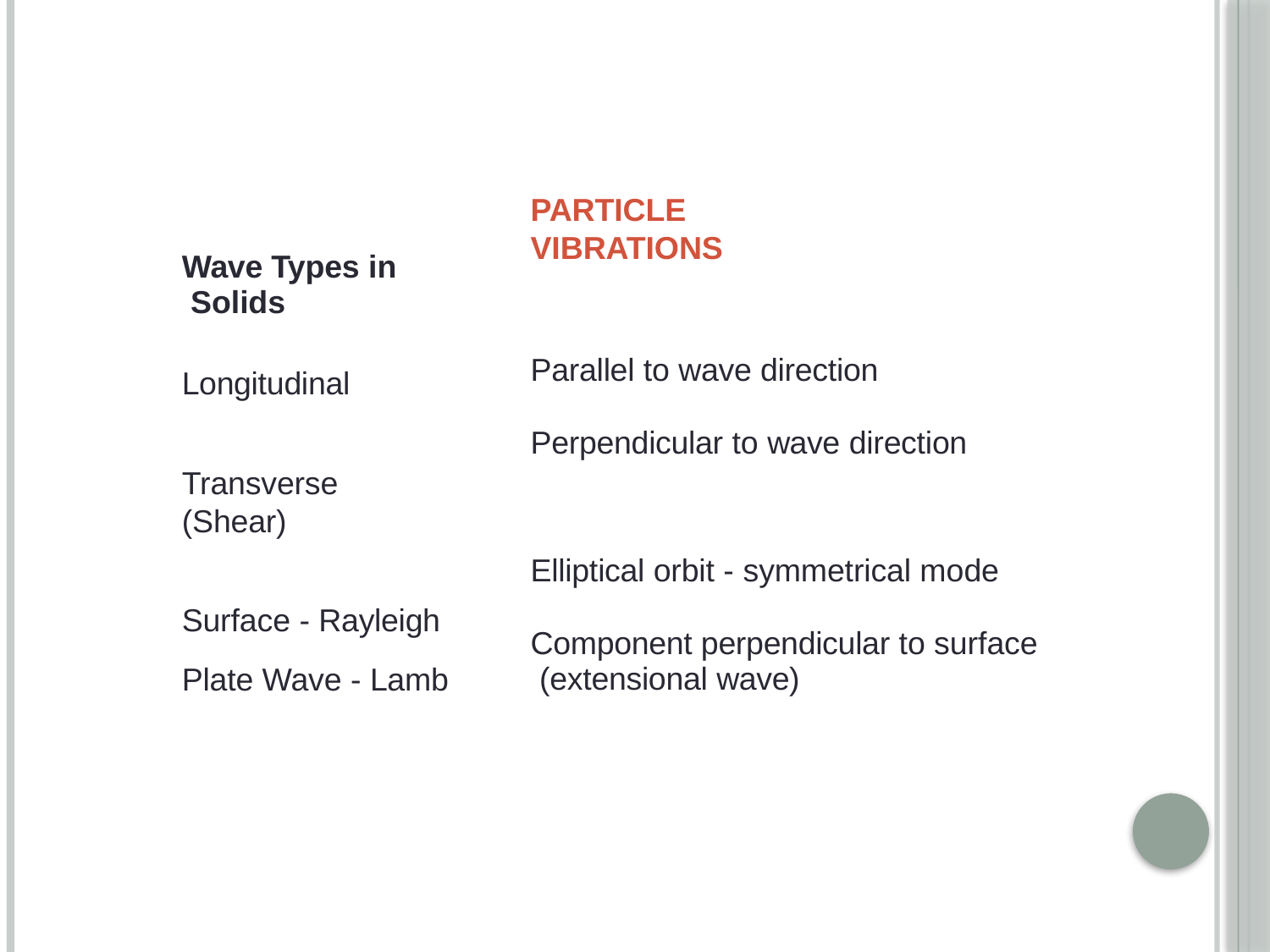

# Particle Vibrations
Wave Types in  Solids

Longitudinal

Transverse (Shear)

Surface - Rayleigh  Plate Wave - Lamb
Parallel to wave direction

Perpendicular to wave direction

Elliptical orbit - symmetrical mode

Component perpendicular to surface  (extensional wave)